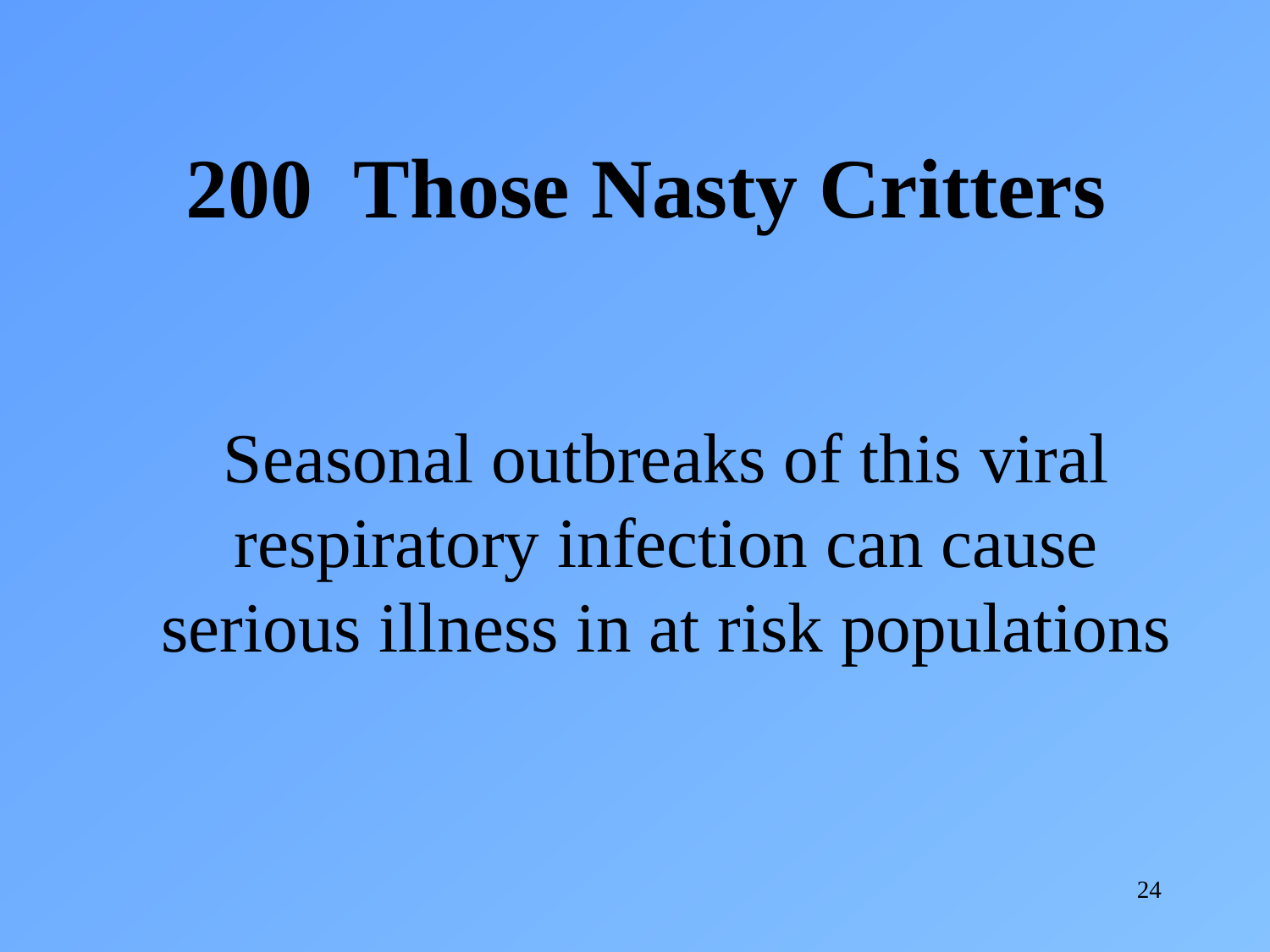

200  Those Nasty Critters
Seasonal outbreaks of this viral respiratory infection can cause serious illness in at risk populations

24